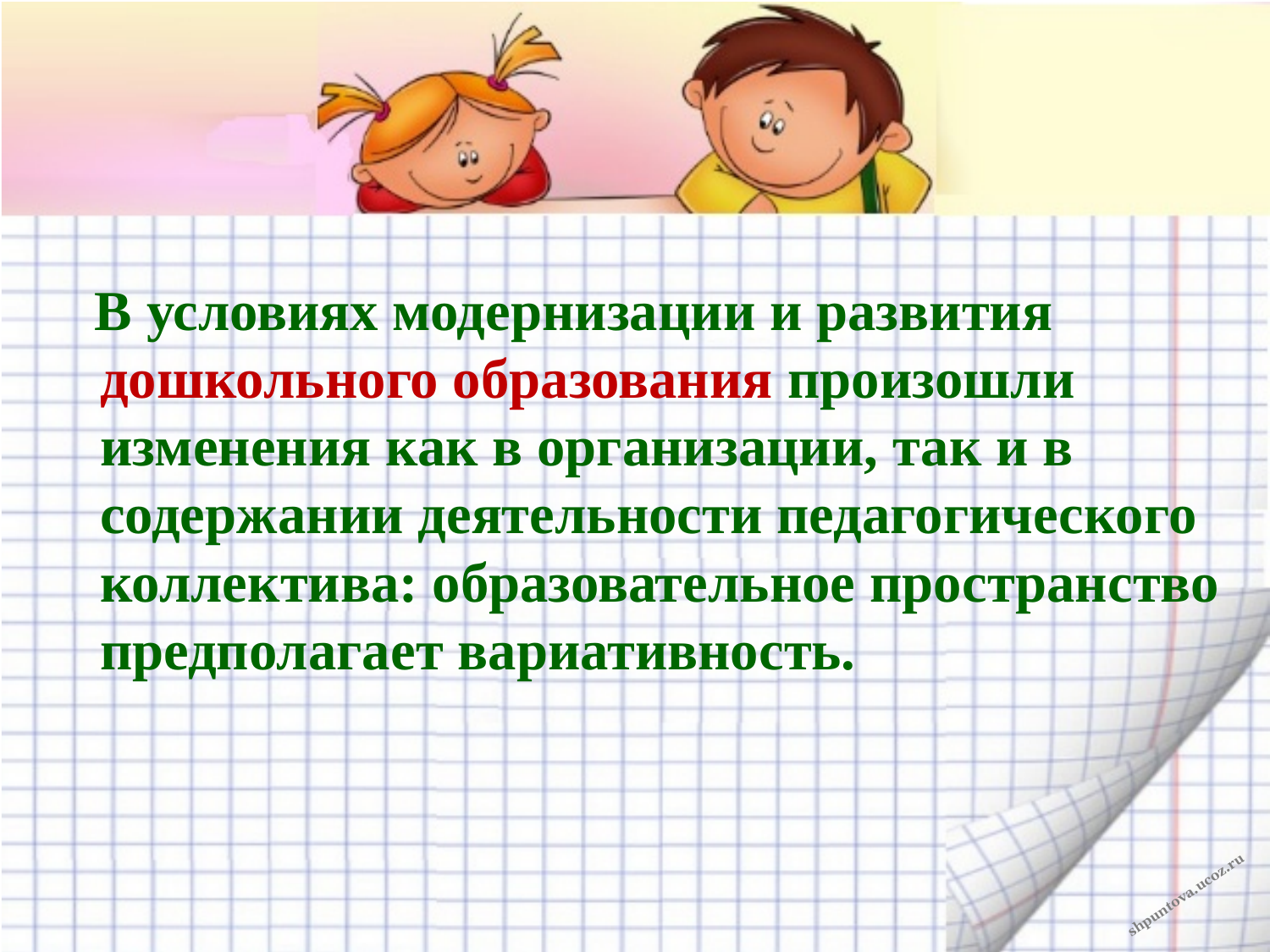

#
    В условиях модернизации и развития  дошкольного образования произошли изменения как в организации, так и в содержании деятельности педагогического коллектива: образовательное пространство предполагает вариативность.